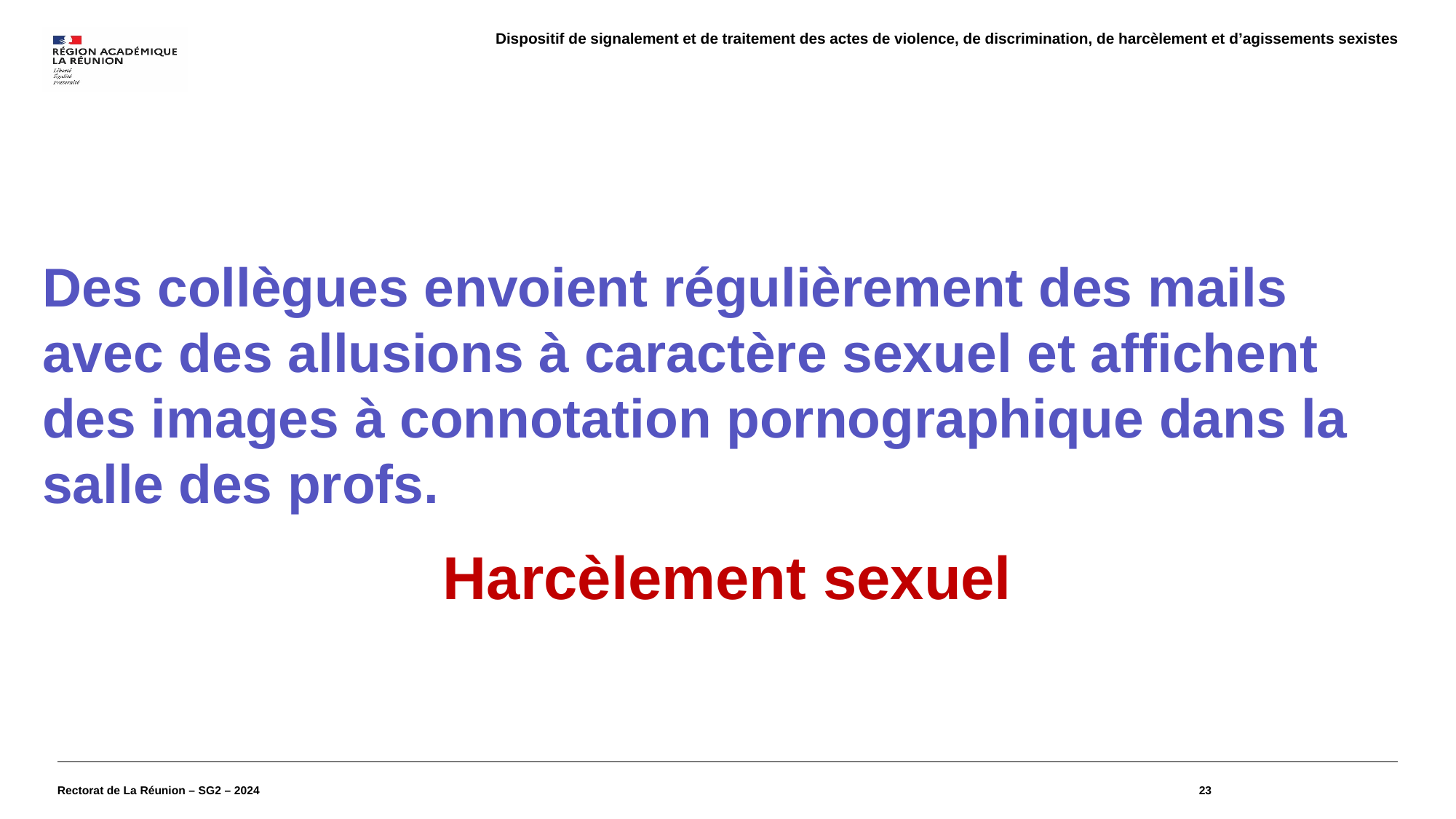

Dispositif de signalement et de traitement des actes de violence, de discrimination, de harcèlement et d’agissements sexistes
Des collègues envoient régulièrement des mails avec des allusions à caractère sexuel et affichent des images à connotation pornographique dans la salle des profs.
Harcèlement sexuel
Rectorat de La Réunion – SG2 – 2024
23